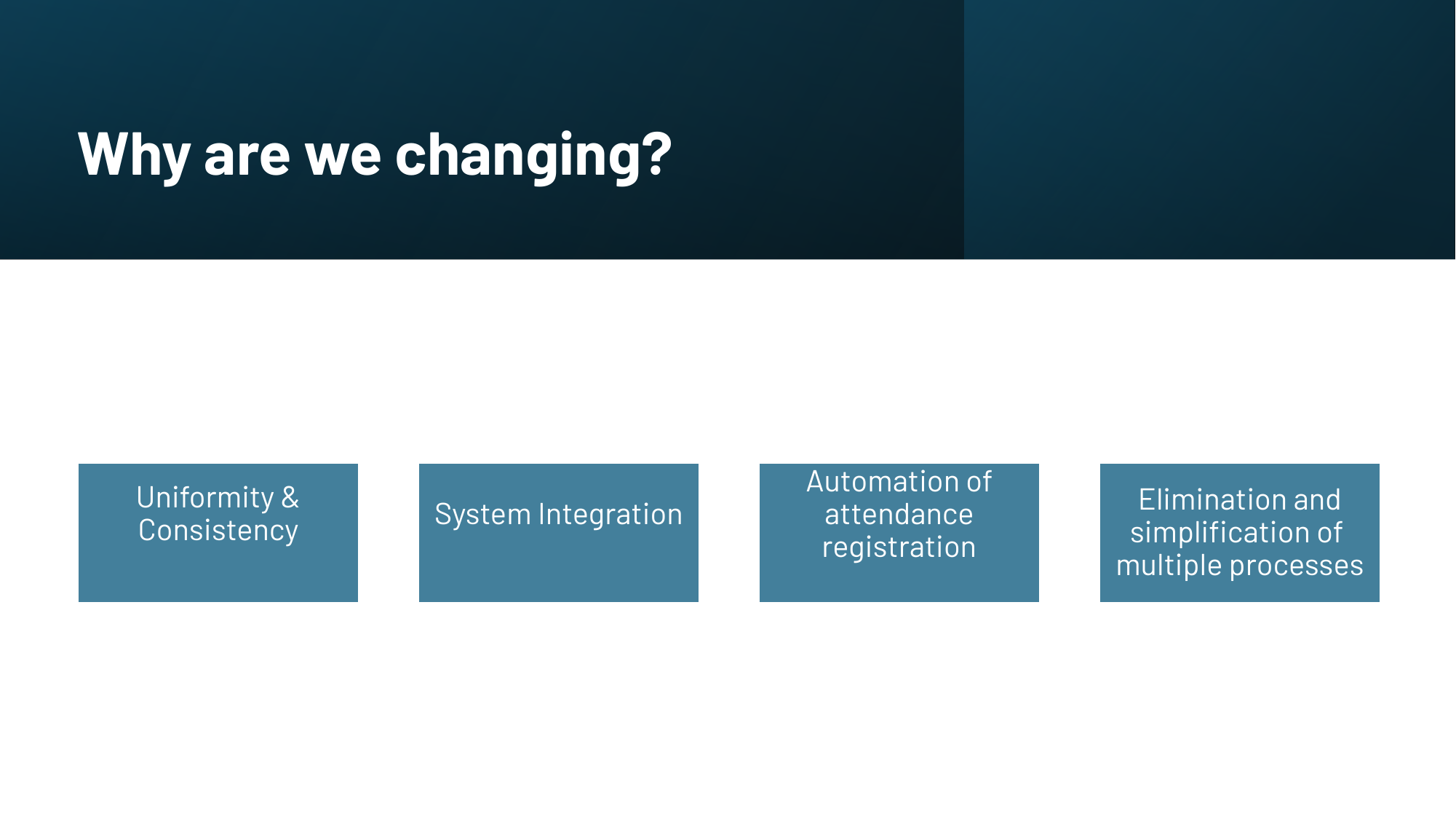

# Why are we changing?
Uniformity & Consistency
System Integration
Automation of attendance registration
Elimination and simplification of  multiple processes